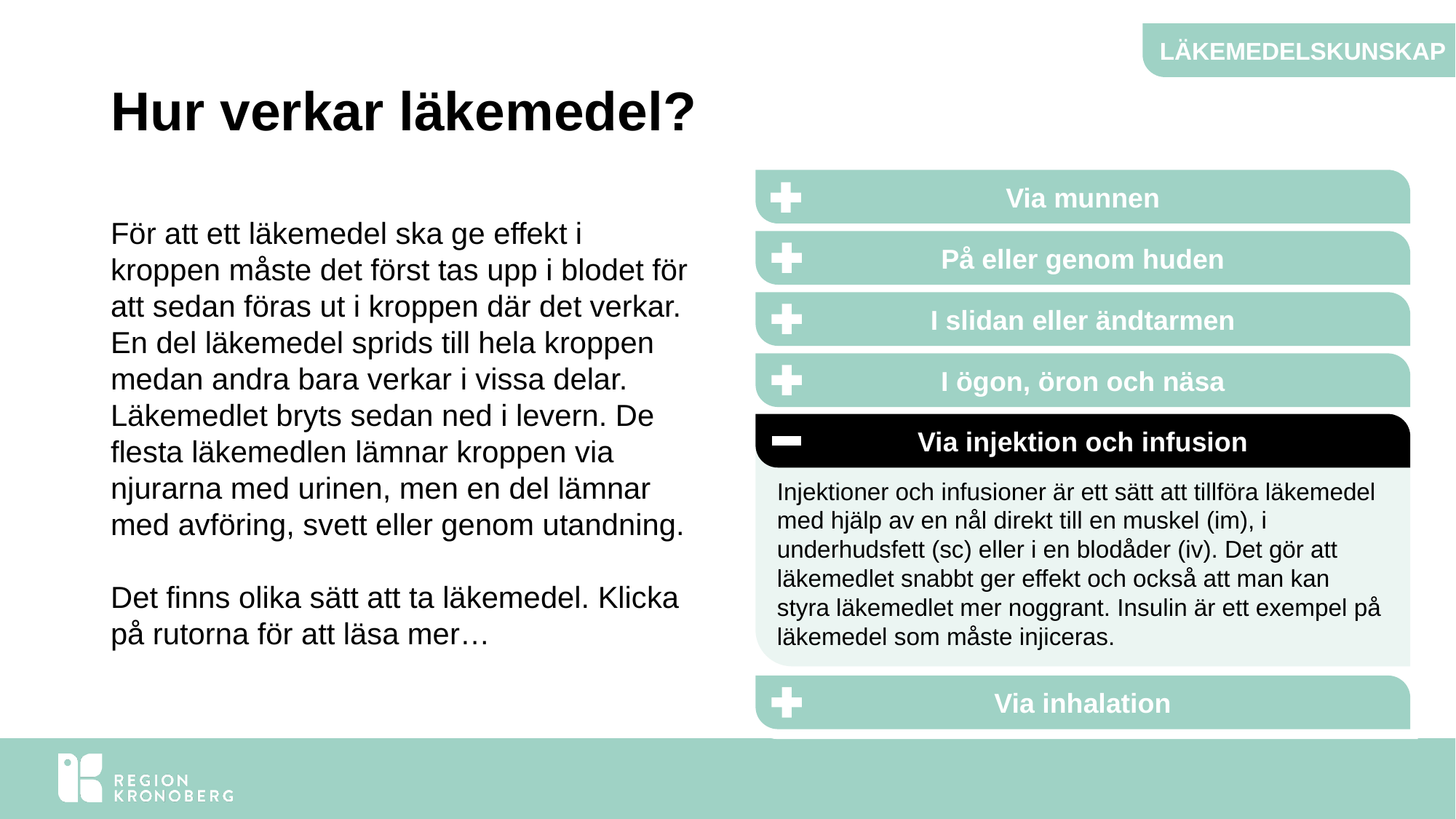

LÄKEMEDELSKUNSKAP
# Hur verkar läkemedel?
Via munnen

För att ett läkemedel ska ge effekt i kroppen måste det först tas upp i blodet för att sedan föras ut i kroppen där det verkar. En del läkemedel sprids till hela kroppen medan andra bara verkar i vissa delar. Läkemedlet bryts sedan ned i levern. De flesta läkemedlen lämnar kroppen via njurarna med urinen, men en del lämnar med avföring, svett eller genom utandning.

Det finns olika sätt att ta läkemedel. Klicka på rutorna för att läsa mer…
På eller genom huden

I slidan eller ändtarmen

I ögon, öron och näsa

Via injektion och infusion

Injektioner och infusioner är ett sätt att tillföra läkemedel med hjälp av en nål direkt till en muskel (im), i underhudsfett (sc) eller i en blodåder (iv). Det gör att läkemedlet snabbt ger effekt och också att man kan styra läkemedlet mer noggrant. Insulin är ett exempel på läkemedel som måste injiceras.
Via inhalation

Via inhalation